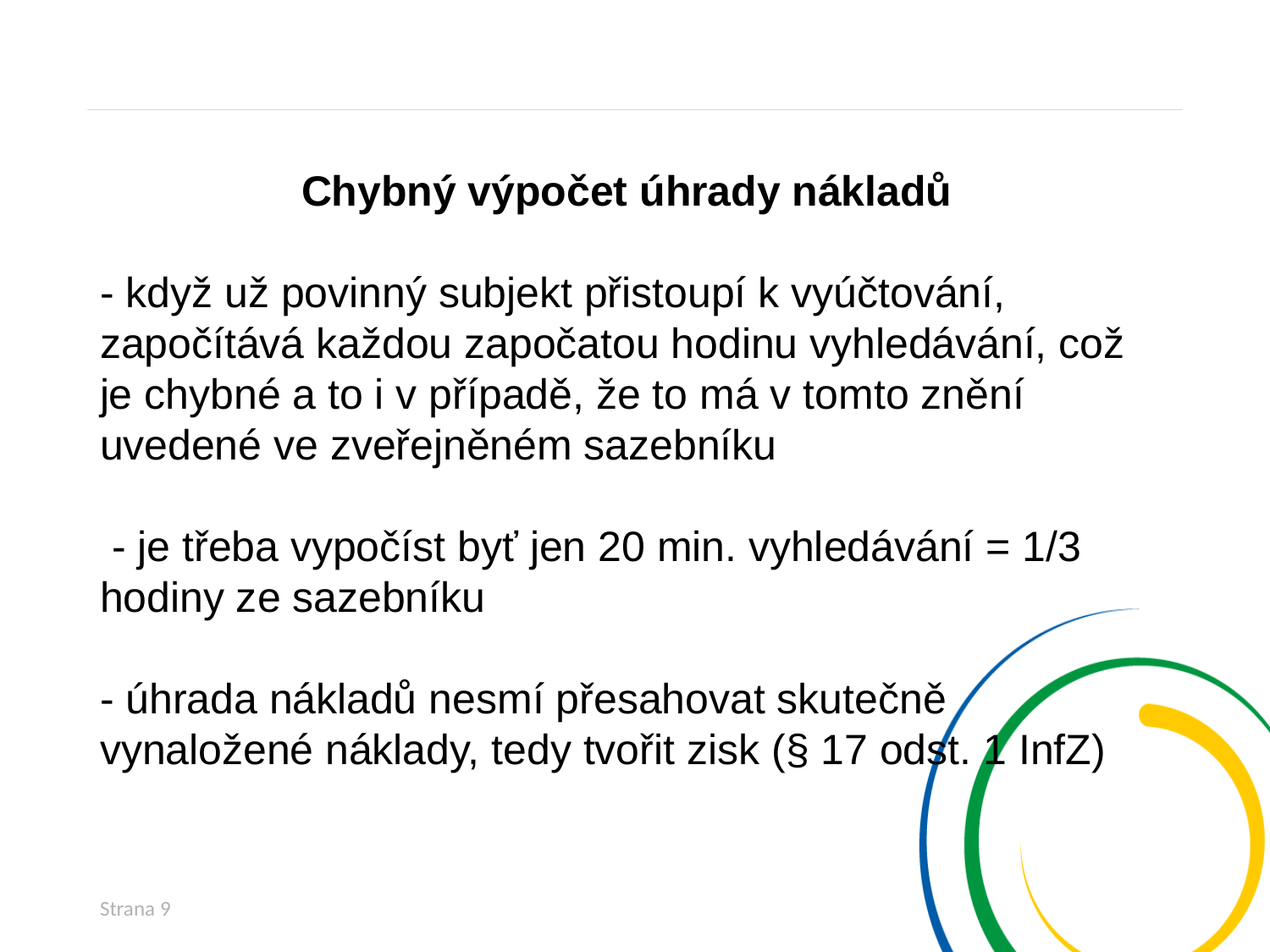

# Chybný výpočet úhrady nákladů - když už povinný subjekt přistoupí k vyúčtování, započítává každou započatou hodinu vyhledávání, což je chybné a to i v případě, že to má v tomto znění uvedené ve zveřejněném sazebníku - je třeba vypočíst byť jen 20 min. vyhledávání = 1/3 hodiny ze sazebníku - úhrada nákladů nesmí přesahovat skutečně vynaložené náklady, tedy tvořit zisk (§ 17 odst. 1 InfZ)
Strana 9